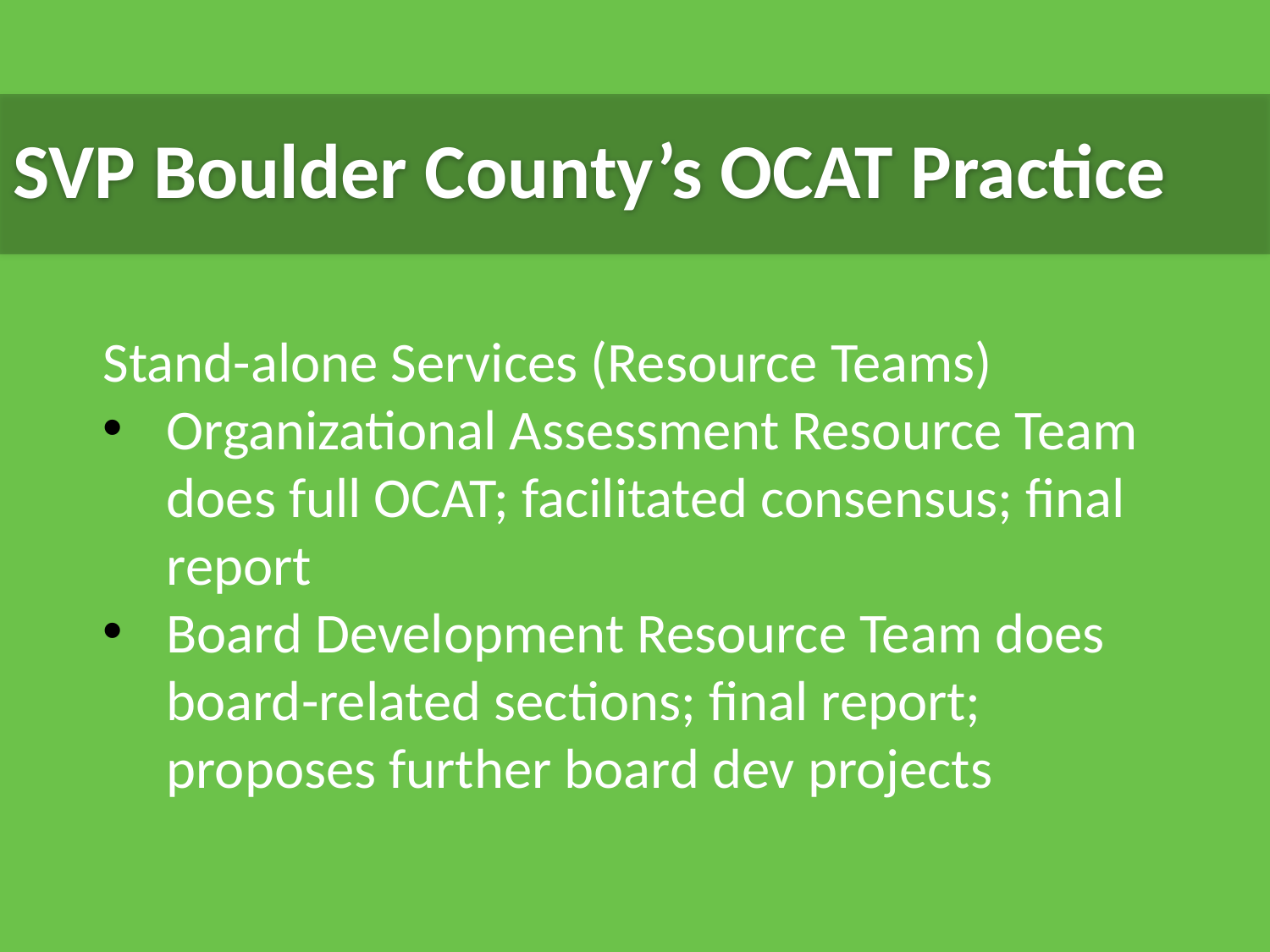

SVP Boulder County’s OCAT Practice

Stand-alone Services (Resource Teams)
Organizational Assessment Resource Team  does full OCAT; facilitated consensus; final report
Board Development Resource Team does board-related sections; final report; proposes further board dev projects